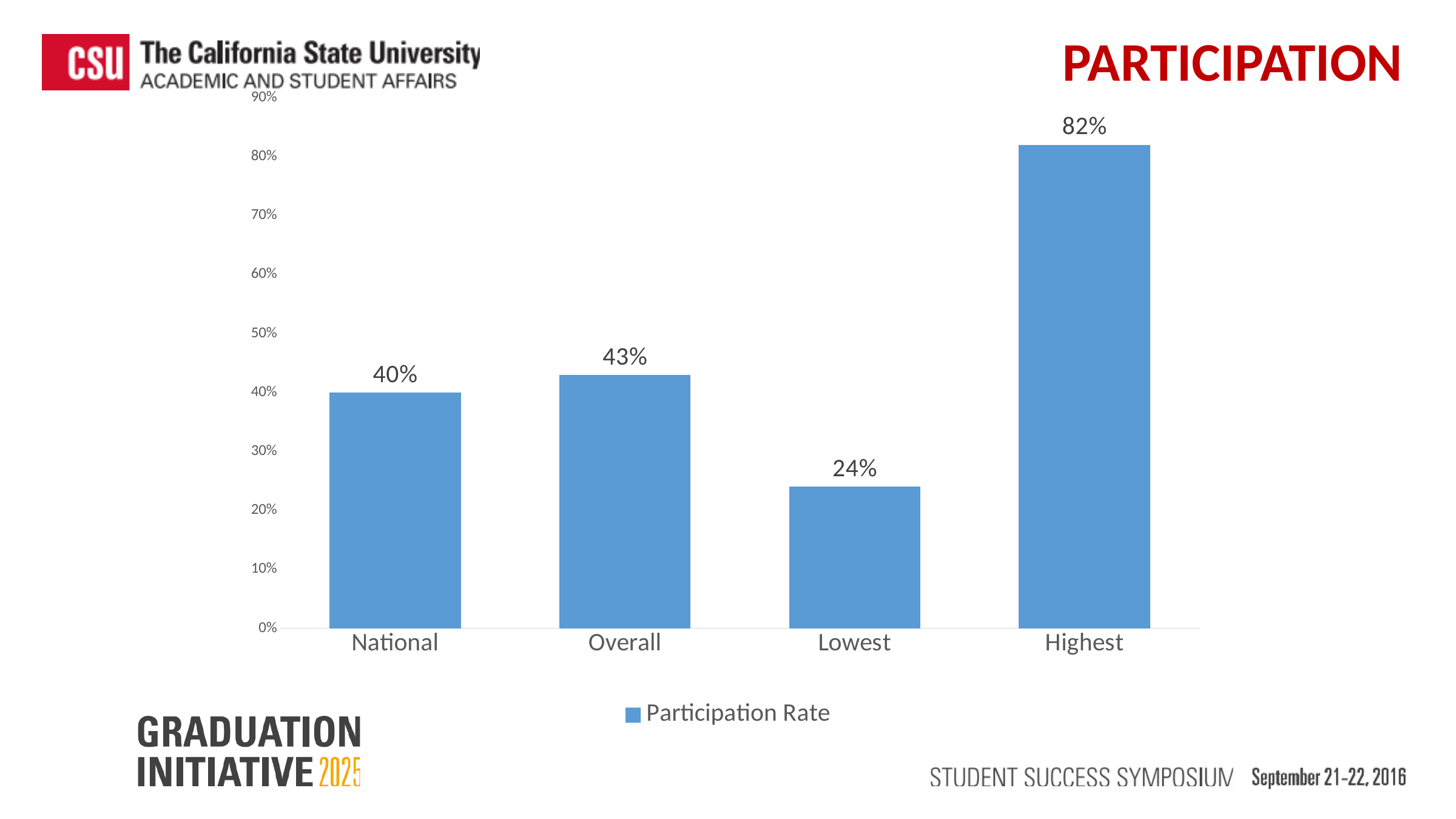

PARTICIPATION

### Chart

| Category | Participation Rate |
|---|---|
| National | 0.4 |
| Overall | 0.43 |
| Lowest | 0.24 |
| Highest | 0.82 |